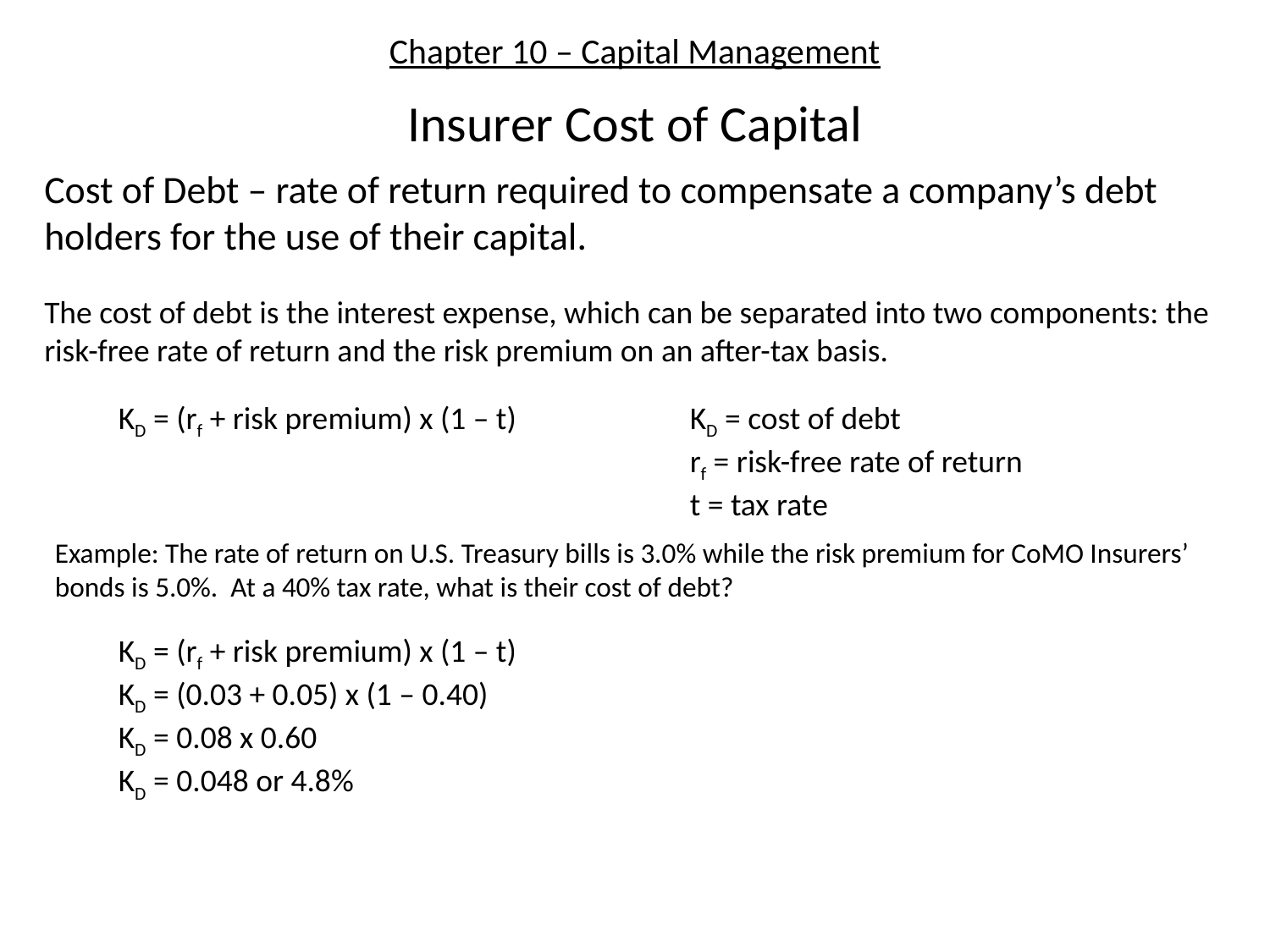

# Chapter 10 – Capital Management
Insurer Cost of Capital

Cost of Debt – rate of return required to compensate a company’s debt holders for the use of their capital.
The cost of debt is the interest expense, which can be separated into two components: the risk-free rate of return and the risk premium on an after-tax basis.
KD = (rf + risk premium) x (1 – t)
KD = cost of debt
rf = risk-free rate of return
t = tax rate
Example: The rate of return on U.S. Treasury bills is 3.0% while the risk premium for CoMO Insurers’ bonds is 5.0%.  At a 40% tax rate, what is their cost of debt?
KD = (rf + risk premium) x (1 – t)
KD = (0.03 + 0.05) x (1 – 0.40)
KD = 0.08 x 0.60
KD = 0.048 or 4.8%